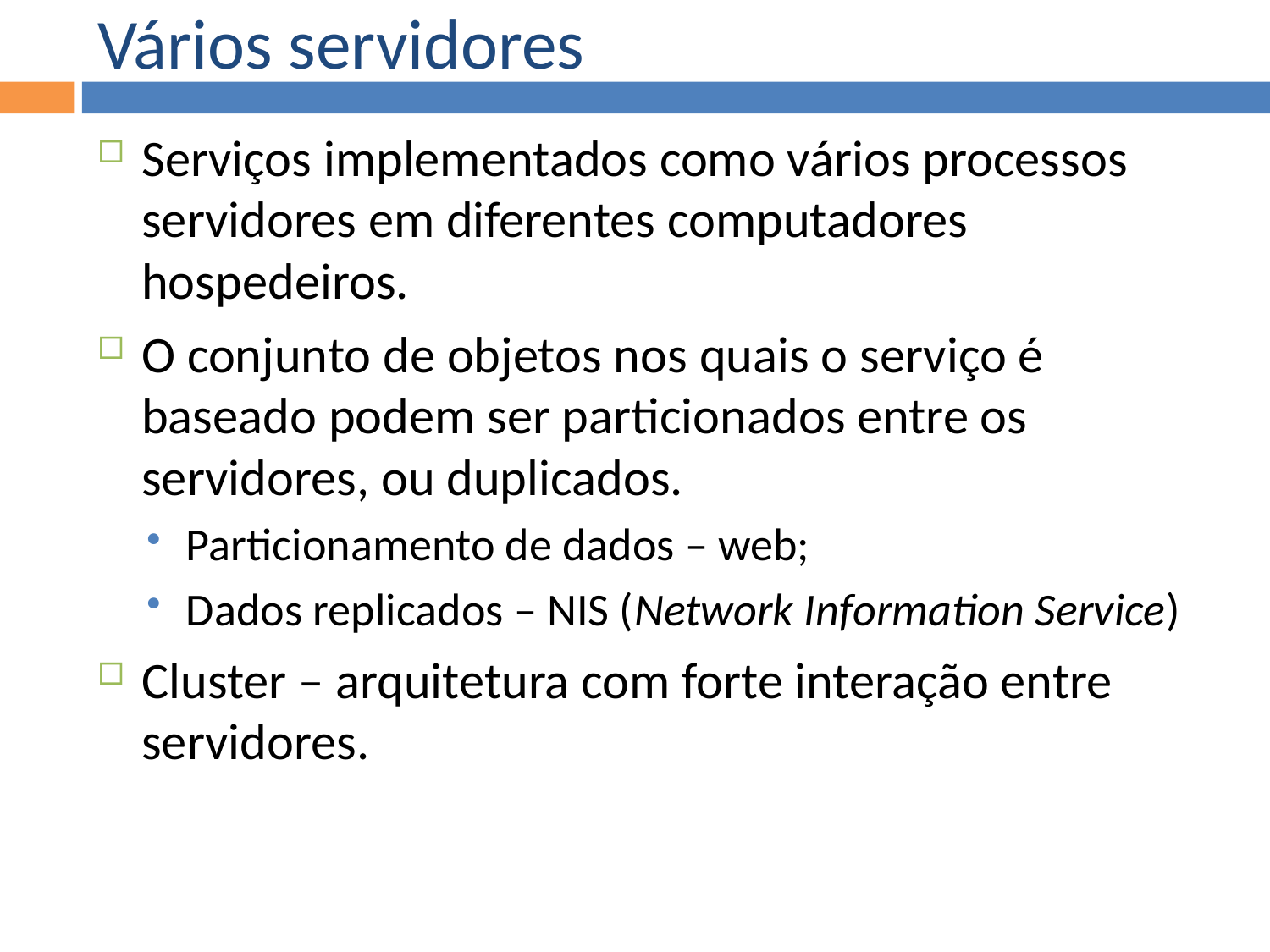

Vários servidores

Serviços implementados como vários processos servidores em diferentes computadores hospedeiros.
O conjunto de objetos nos quais o serviço é baseado podem ser particionados entre os servidores, ou duplicados.
Particionamento de dados – web;
Dados replicados – NIS (Network Information Service)
Cluster – arquitetura com forte interação entre servidores.